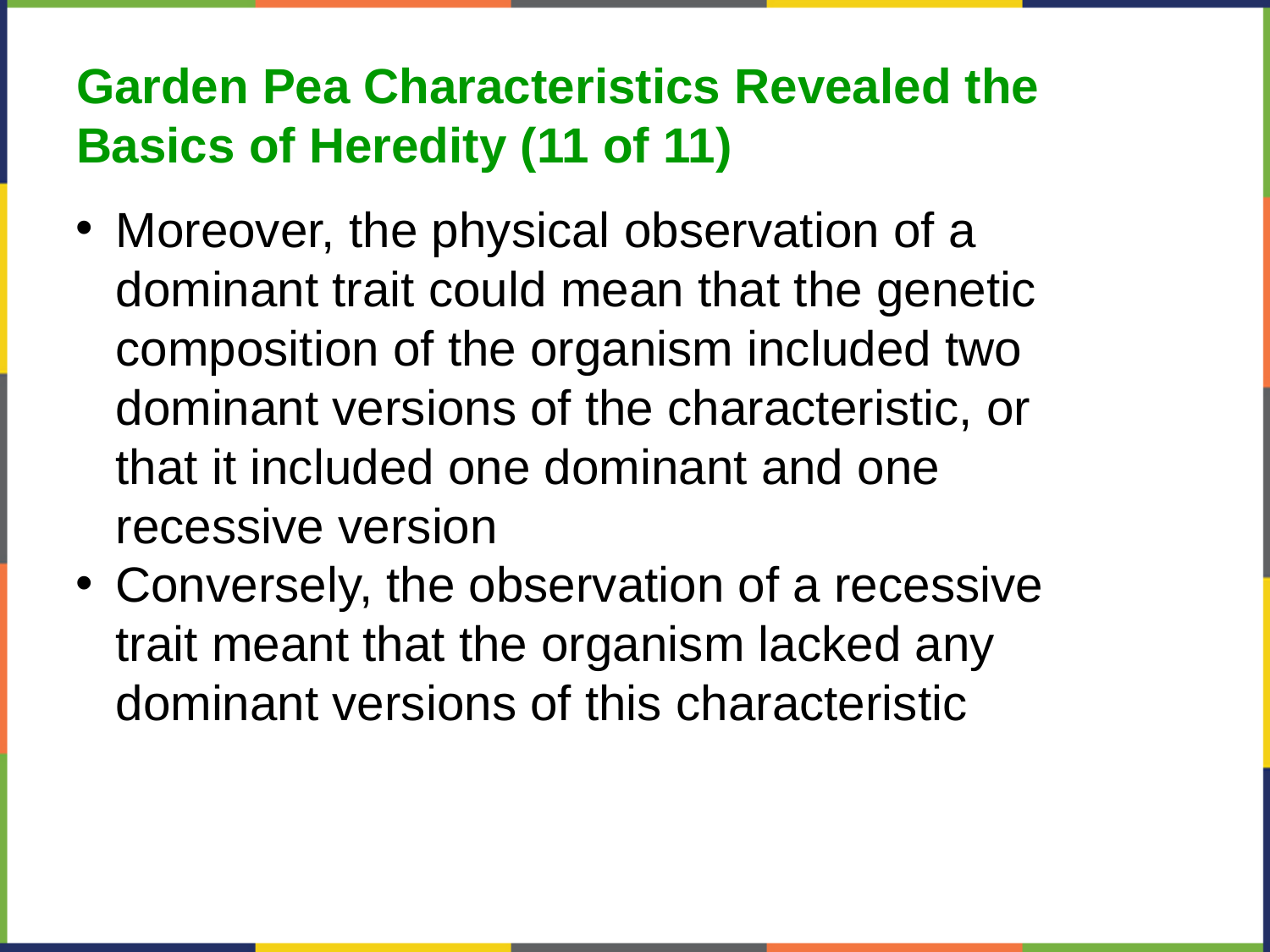

Garden Pea Characteristics Revealed the Basics of Heredity (11 of 11)
Moreover, the physical observation of a dominant trait could mean that the genetic composition of the organism included two dominant versions of the characteristic, or that it included one dominant and one recessive version
Conversely, the observation of a recessive trait meant that the organism lacked any dominant versions of this characteristic